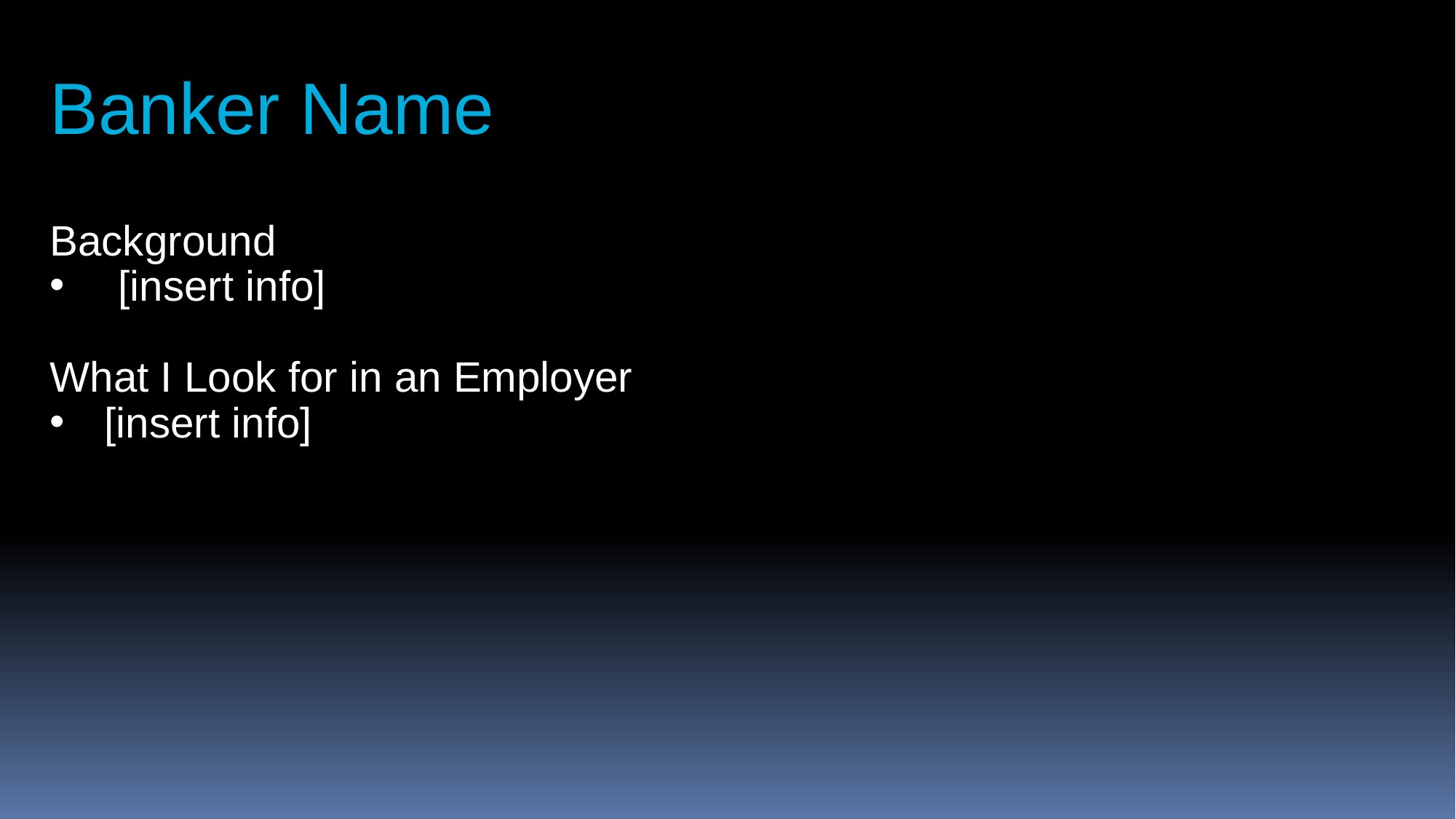

# Banker Name
Background
[insert info]

What I Look for in an Employer
[insert info]